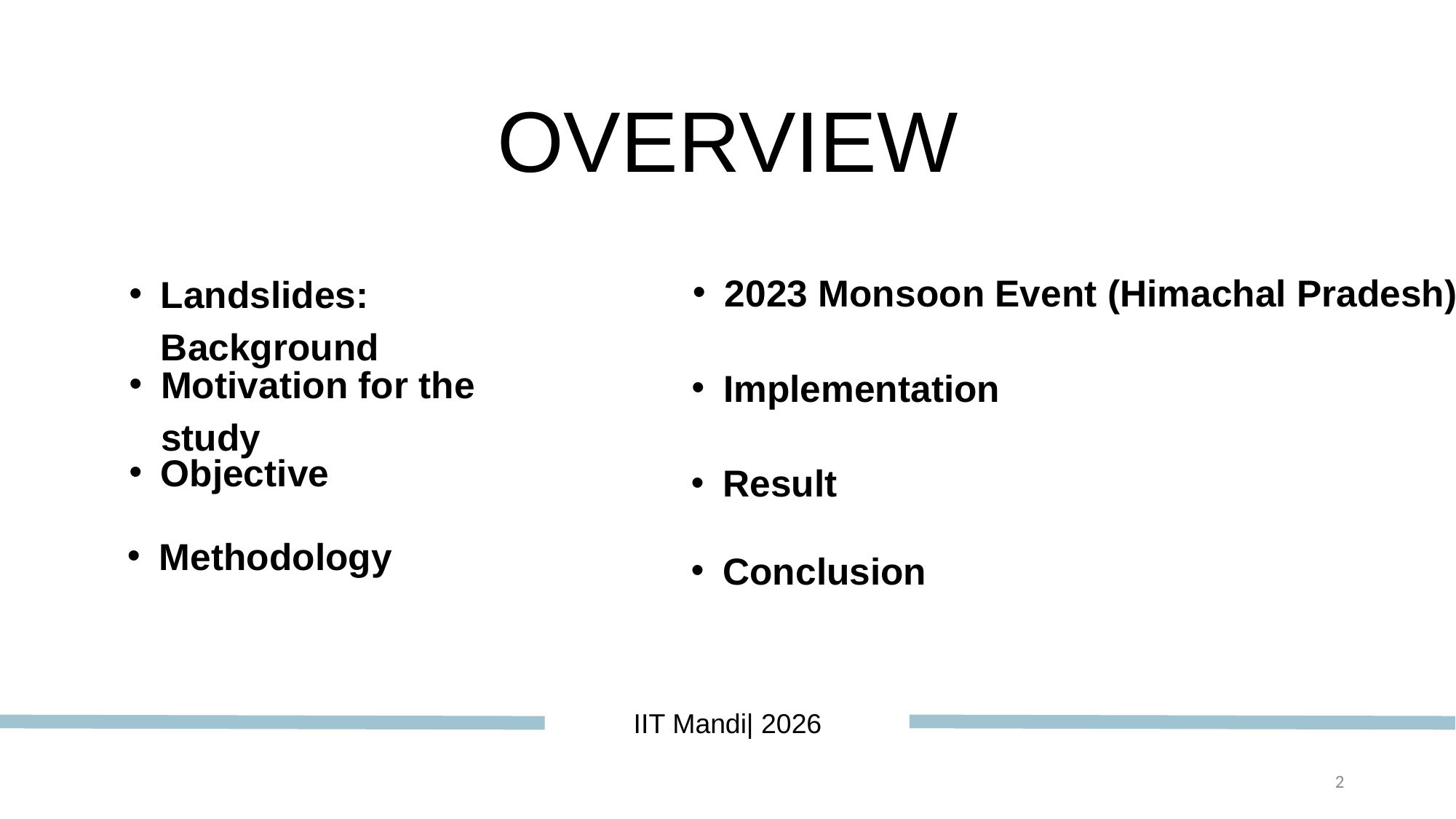

OVERVIEW
2023 Monsoon Event (Himachal Pradesh)
Landslides: Background
Motivation for the study
Implementation
Objective
Result

Methodology
Conclusion
IIT Mandi| 2026

2